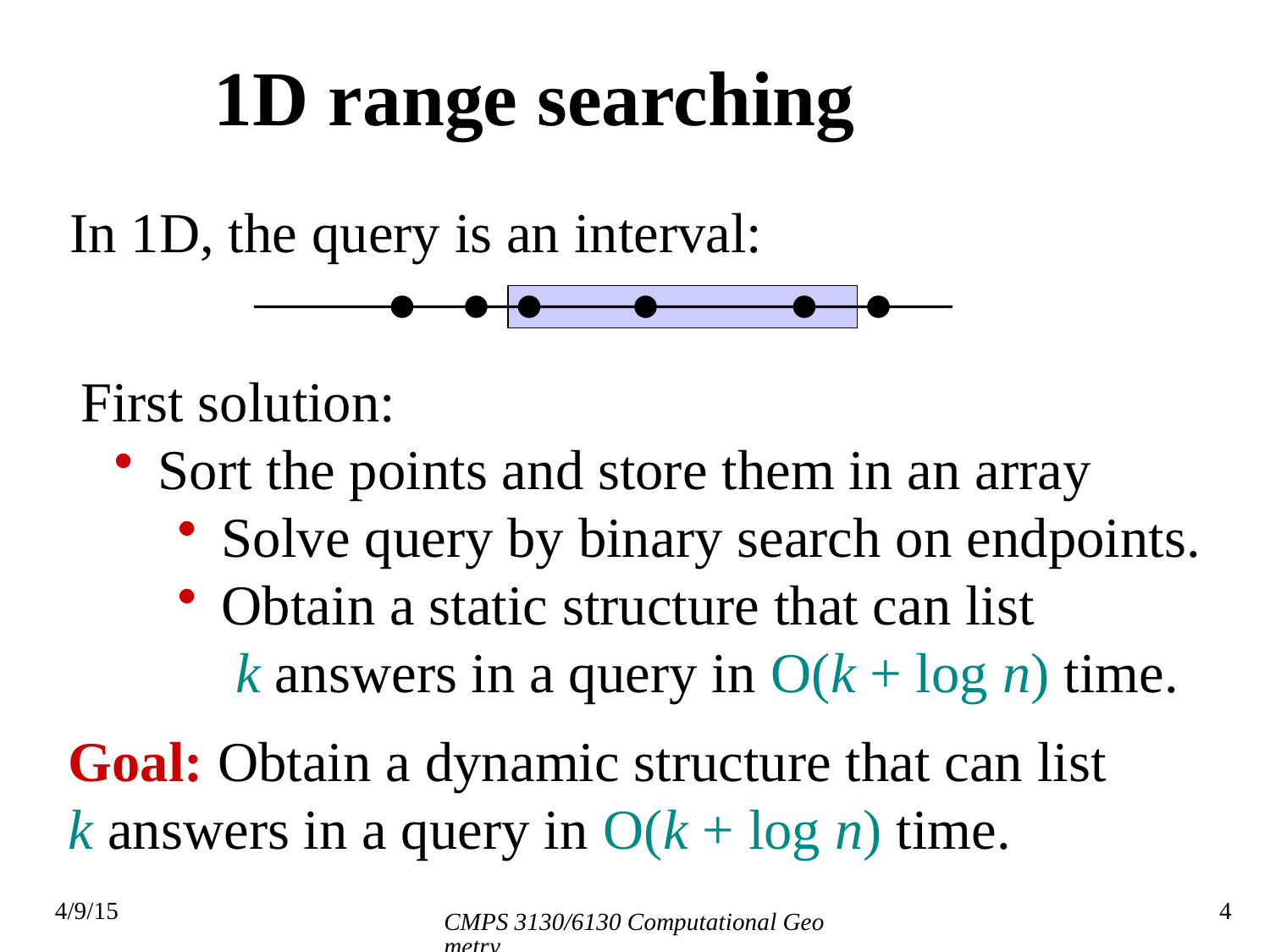

# 1D range searching
In 1D, the query is an interval:

First solution:
 Sort the points and store them in an array
 Solve query by binary search on endpoints.
 Obtain a static structure that can list
  k answers in a query in O(k + log n) time.
Goal: Obtain a dynamic structure that can list
k answers in a query in O(k + log n) time.
CMPS 3130/6130 Computational Geometry